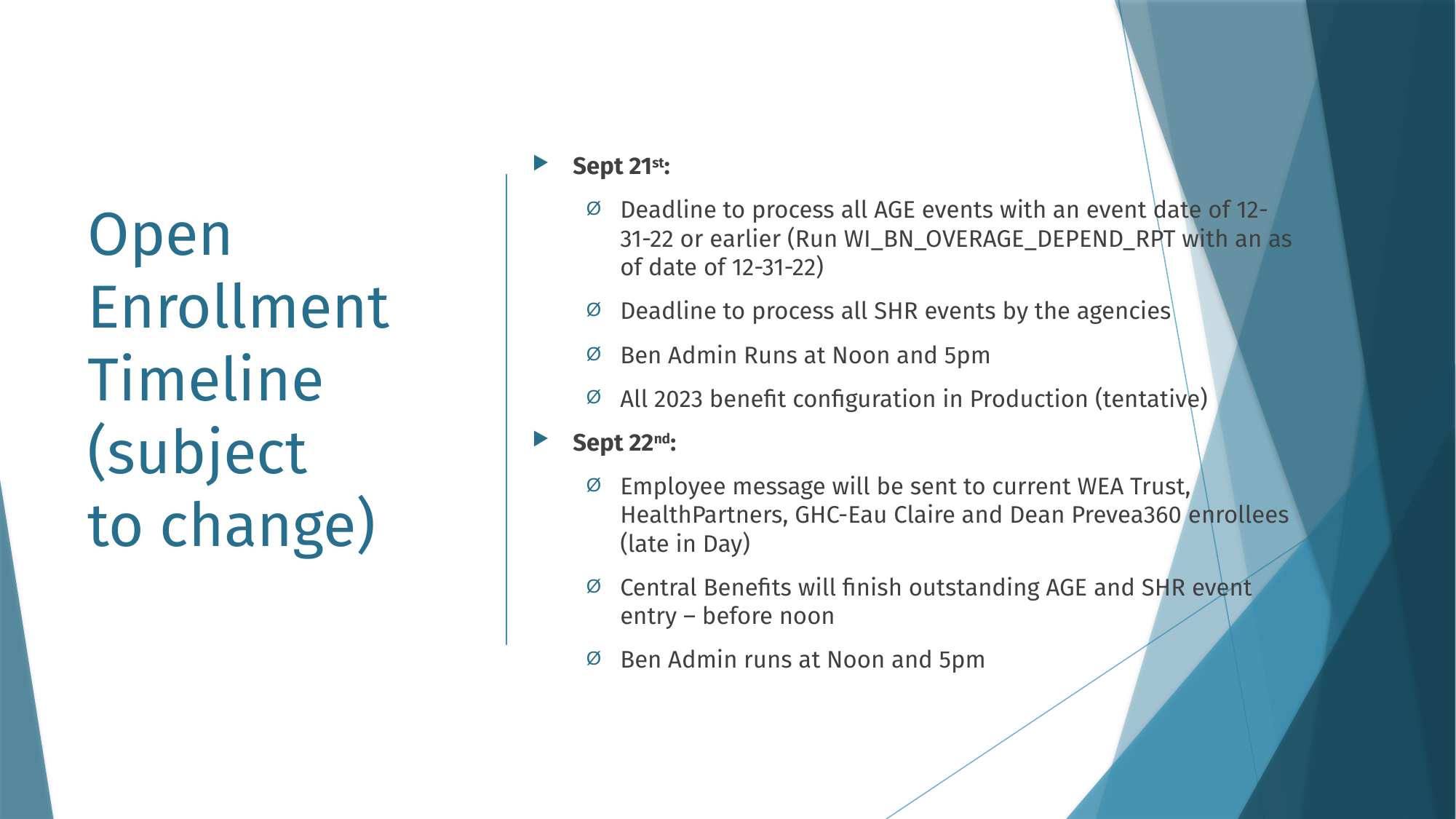

# Open Enrollment Timeline (subject to change)

Sept 21st:
Deadline to process all AGE events with an event date of 12-31-22 or earlier (Run WI_BN_OVERAGE_DEPEND_RPT with an as of date of 12-31-22)
Deadline to process all SHR events by the agencies
Ben Admin Runs at Noon and 5pm
All 2023 benefit configuration in Production (tentative)
Sept 22nd:
Employee message will be sent to current WEA Trust, HealthPartners, GHC-Eau Claire and Dean Prevea360 enrollees (late in Day)
Central Benefits will finish outstanding AGE and SHR event entry – before noon
Ben Admin runs at Noon and 5pm